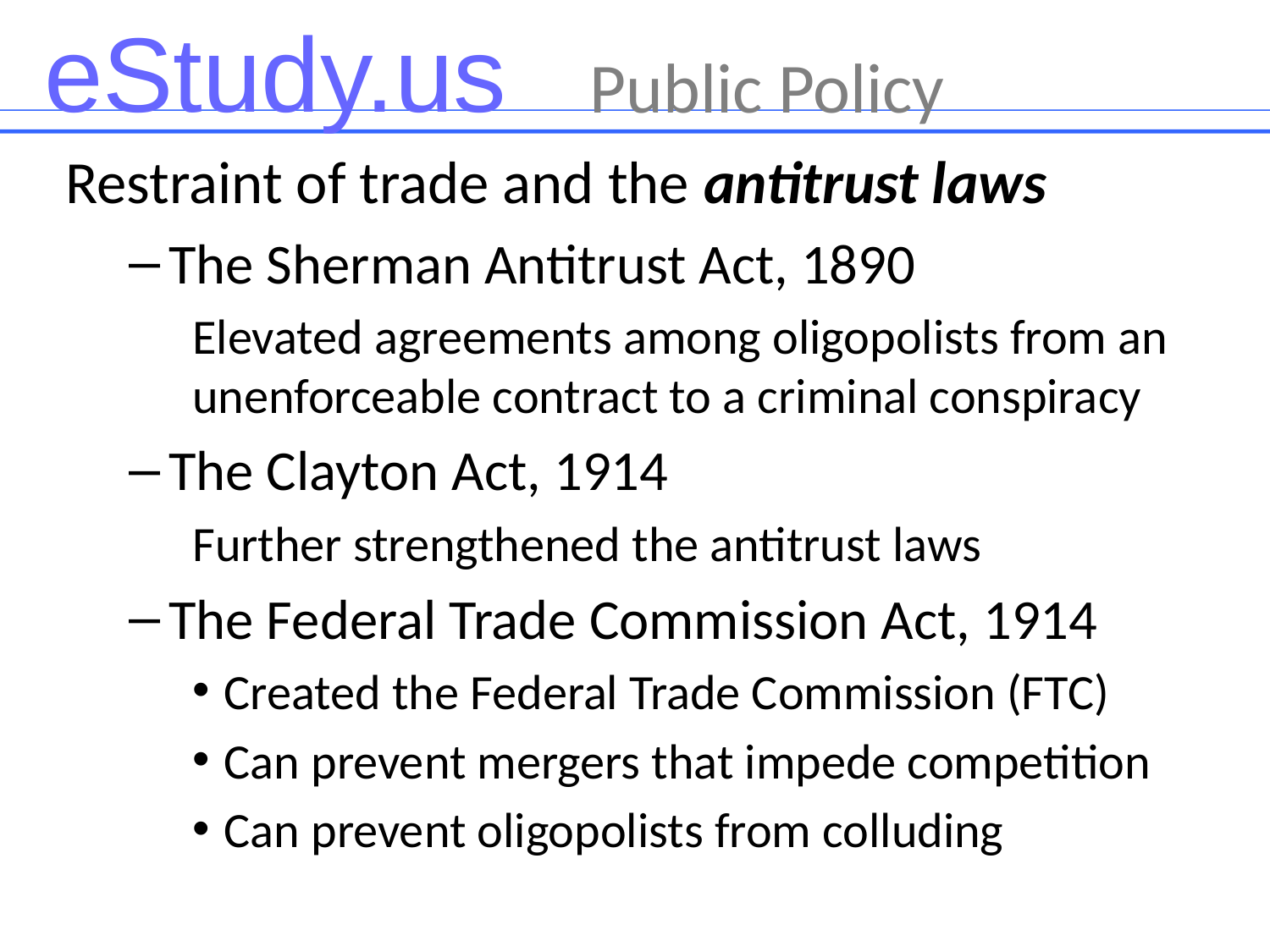

# Public Policy
Restraint of trade and the antitrust laws
The Sherman Antitrust Act, 1890
Elevated agreements among oligopolists from an unenforceable contract to a criminal conspiracy
The Clayton Act, 1914
Further strengthened the antitrust laws
The Federal Trade Commission Act, 1914
Created the Federal Trade Commission (FTC)
Can prevent mergers that impede competition
Can prevent oligopolists from colluding